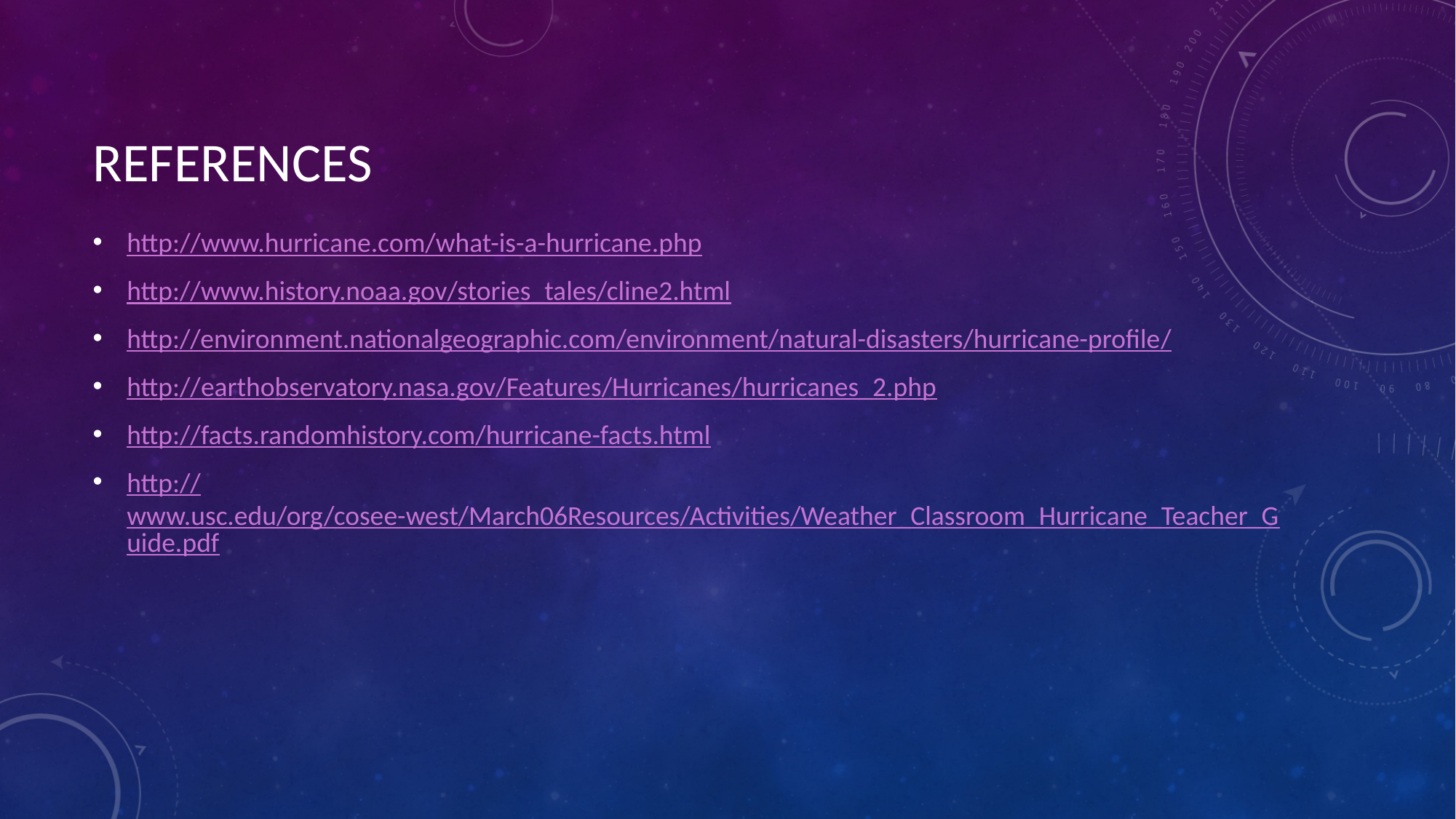

# References
http://www.hurricane.com/what-is-a-hurricane.php
http://www.history.noaa.gov/stories_tales/cline2.html
http://environment.nationalgeographic.com/environment/natural-disasters/hurricane-profile/
http://earthobservatory.nasa.gov/Features/Hurricanes/hurricanes_2.php
http://facts.randomhistory.com/hurricane-facts.html
http://www.usc.edu/org/cosee-west/March06Resources/Activities/Weather_Classroom_Hurricane_Teacher_Guide.pdf